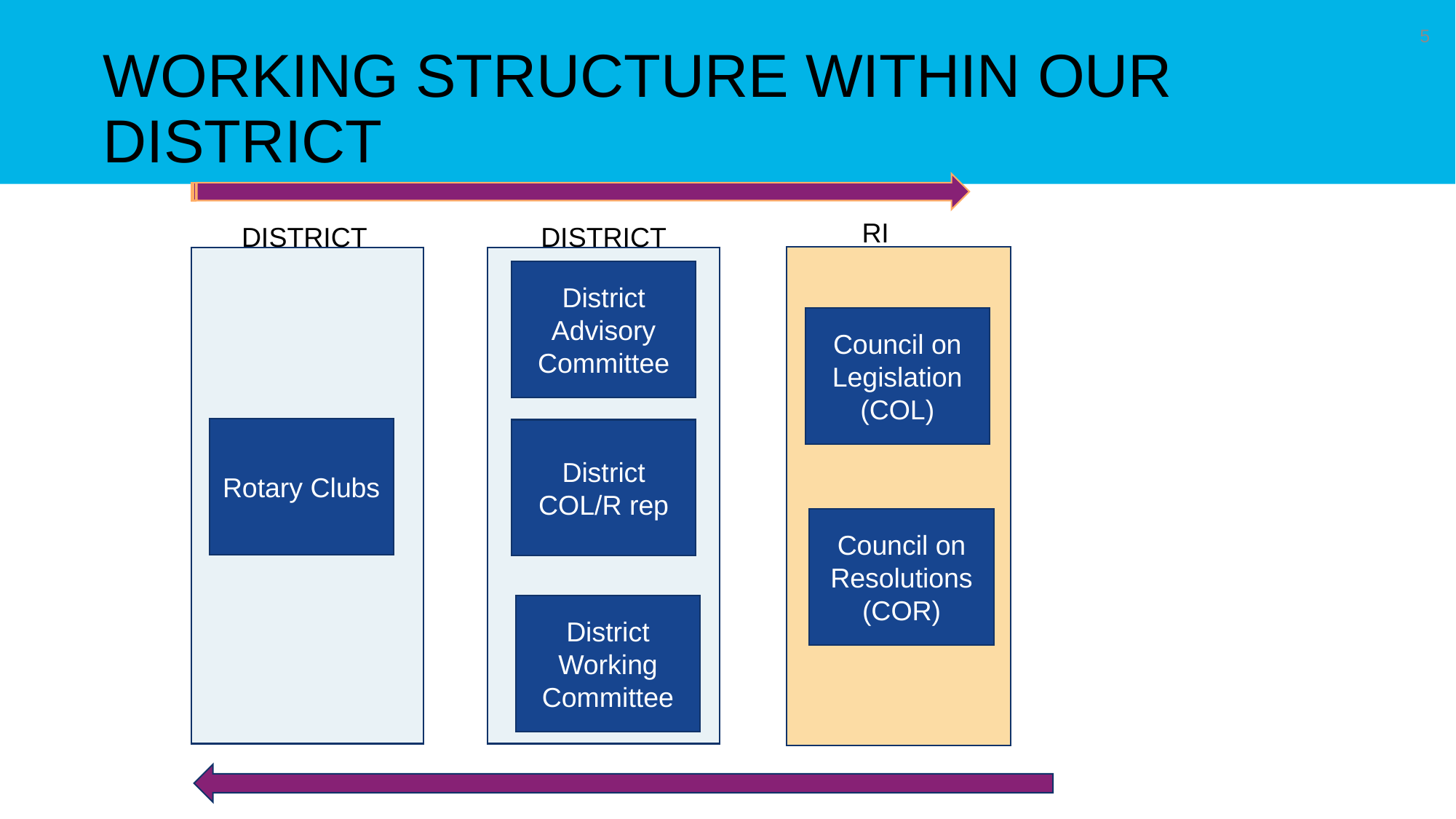

5
Working Structure within our District

    RI
DISTRICT
DISTRICT

D

District Advisory Committee
Council on Legislation (COL)
Rotary Clubs
District COL/R rep
Council on Resolutions (COR)
District Working Committee